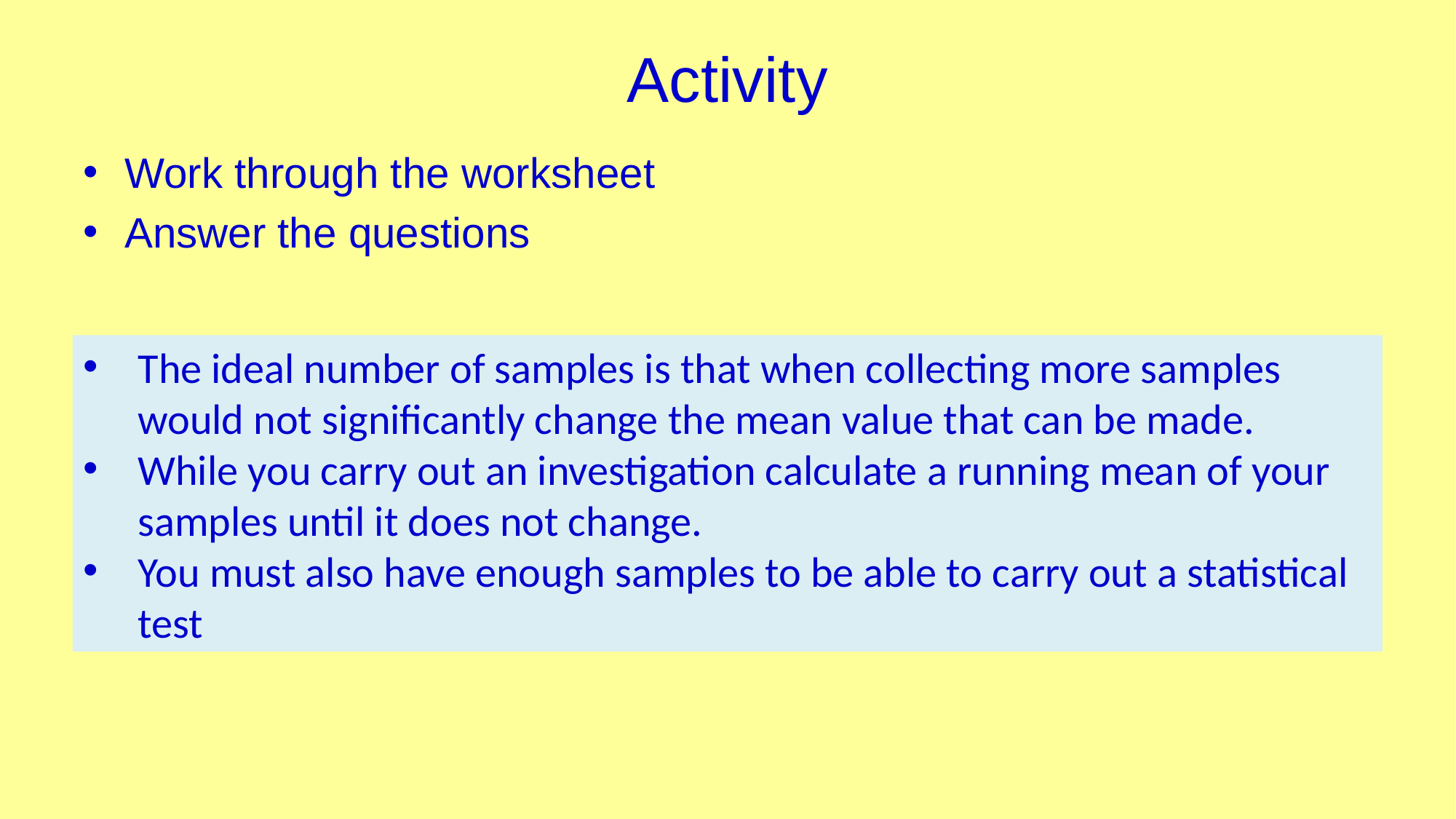

# Activity
Work through the worksheet
Answer the questions
The ideal number of samples is that when collecting more samples would not significantly change the mean value that can be made.
While you carry out an investigation calculate a running mean of your samples until it does not change.
You must also have enough samples to be able to carry out a statistical test